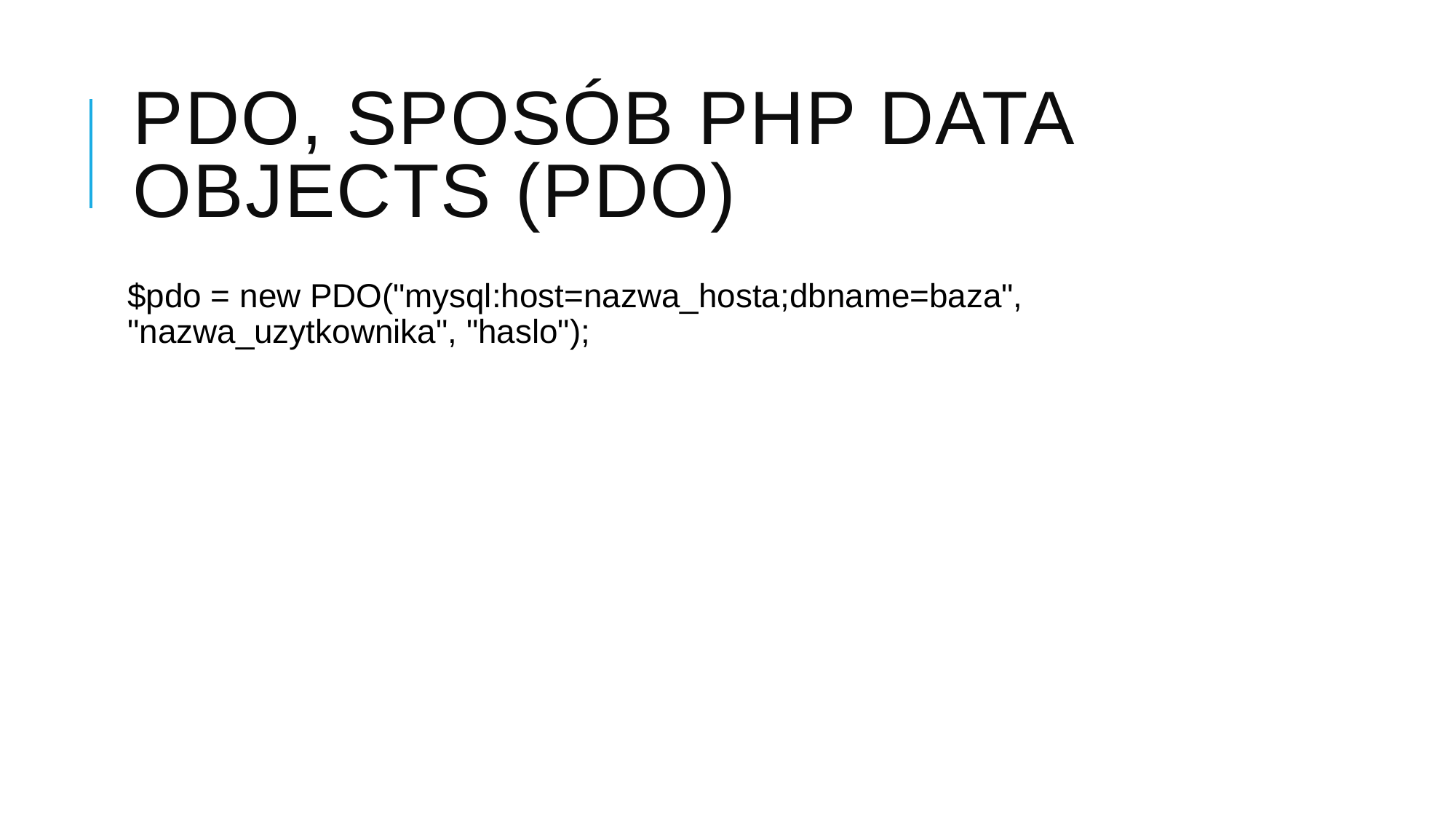

# PDO, Sposób PHP Data Objects (PDO)
$pdo = new PDO("mysql:host=nazwa_hosta;dbname=baza", "nazwa_uzytkownika", "haslo");